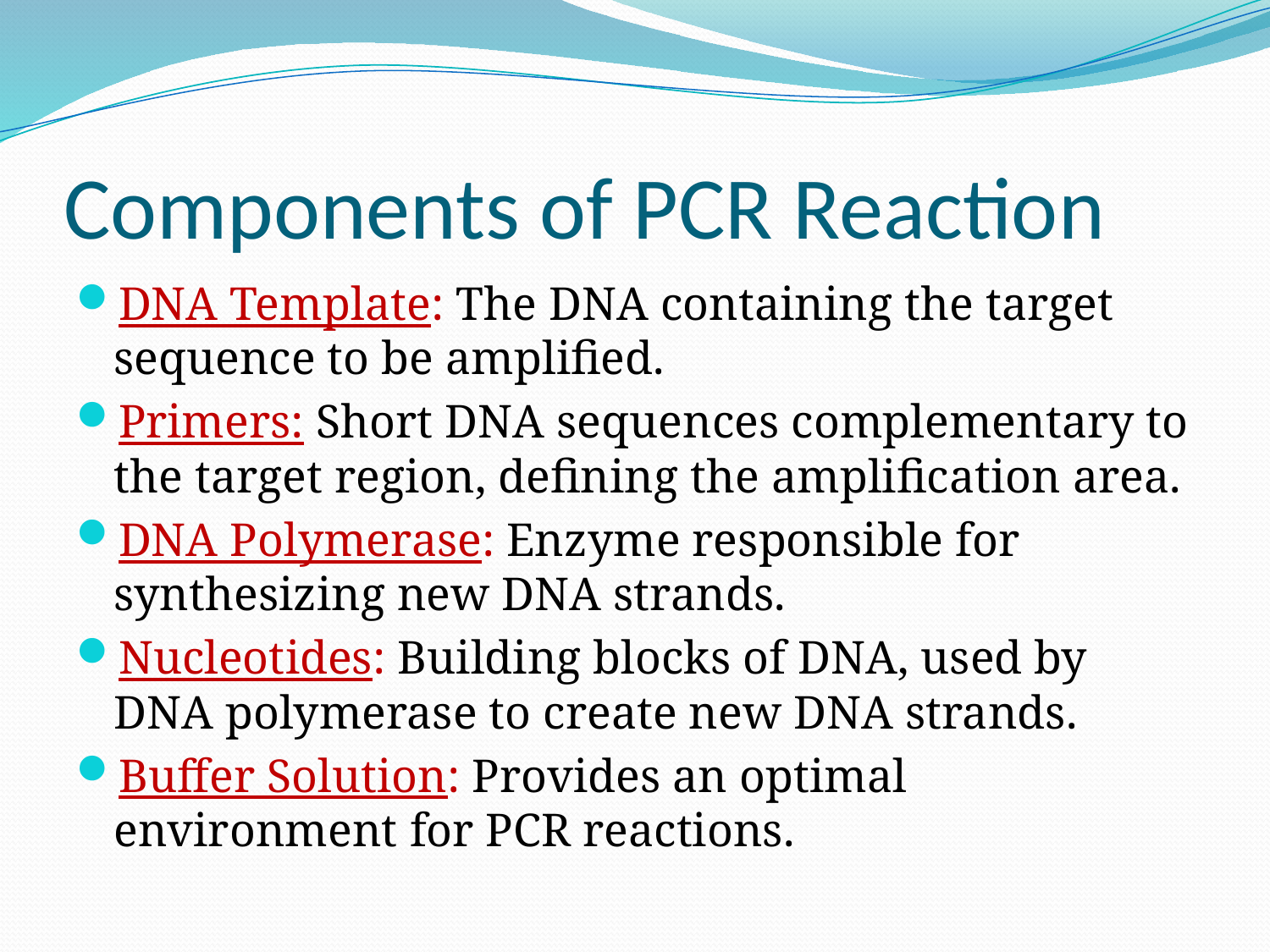

# Components of PCR Reaction
DNA Template: The DNA containing the target sequence to be amplified.
Primers: Short DNA sequences complementary to the target region, defining the amplification area.
DNA Polymerase: Enzyme responsible for synthesizing new DNA strands.
Nucleotides: Building blocks of DNA, used by DNA polymerase to create new DNA strands.
Buffer Solution: Provides an optimal environment for PCR reactions.